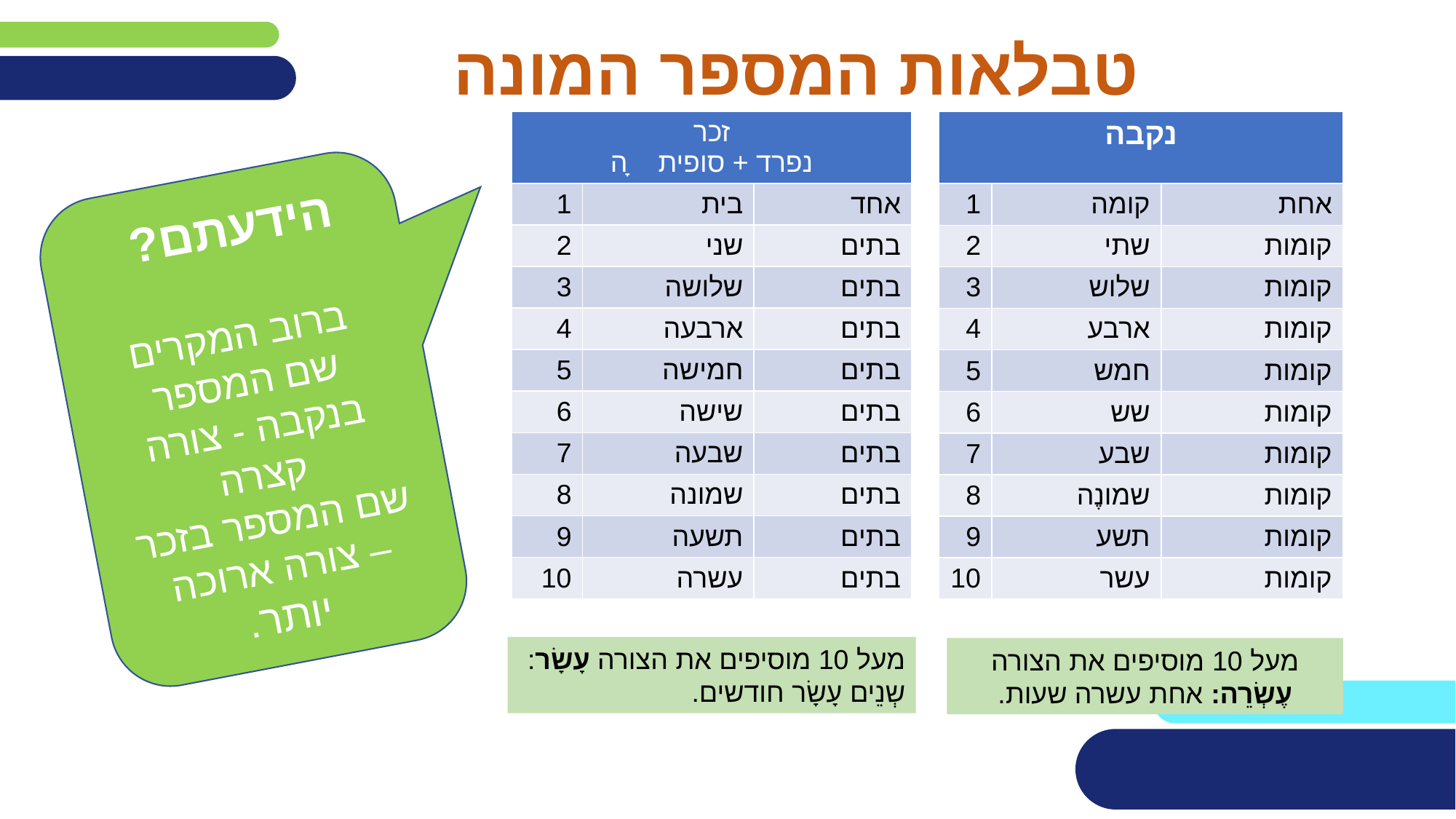

# טבלאות המספר המונה
| זכר נפרד + סופית ָה |  |  |
| --- | --- | --- |
| 1 | בית | אחד |
| 2 | שני | בתים |
| 3 | שלושה | בתים |
| 4 | ארבעה | בתים |
| 5 | חמישה | בתים |
| 6 | שישה | בתים |
| 7 | שבעה | בתים |
| 8 | שמונה | בתים |
| 9 | תשעה | בתים |
| 10 | עשרה | בתים |
| נקבה |  |  |
| --- | --- | --- |
| 1 | קומה | אחת |
| 2 | שתי | קומות |
| 3 | שלוש | קומות |
| 4 | ארבע | קומות |
| 5 | חמש | קומות |
| 6 | שש | קומות |
| 7 | שבע | קומות |
| 8 | שמונֶה | קומות |
| 9 | תשע | קומות |
| 10 | עשר | קומות |
הידעתם?

ברוב המקרים
שם המספר בנקבה - צורה קצרה
שם המספר בזכר – צורה ארוכה יותר.
מעל 10 מוסיפים את הצורה עָשָׂר:
שְנֵים עָשָׂר חודשים.
מעל 10 מוסיפים את הצורה עֶשְׂרֵה: אחת עשרה שעות.